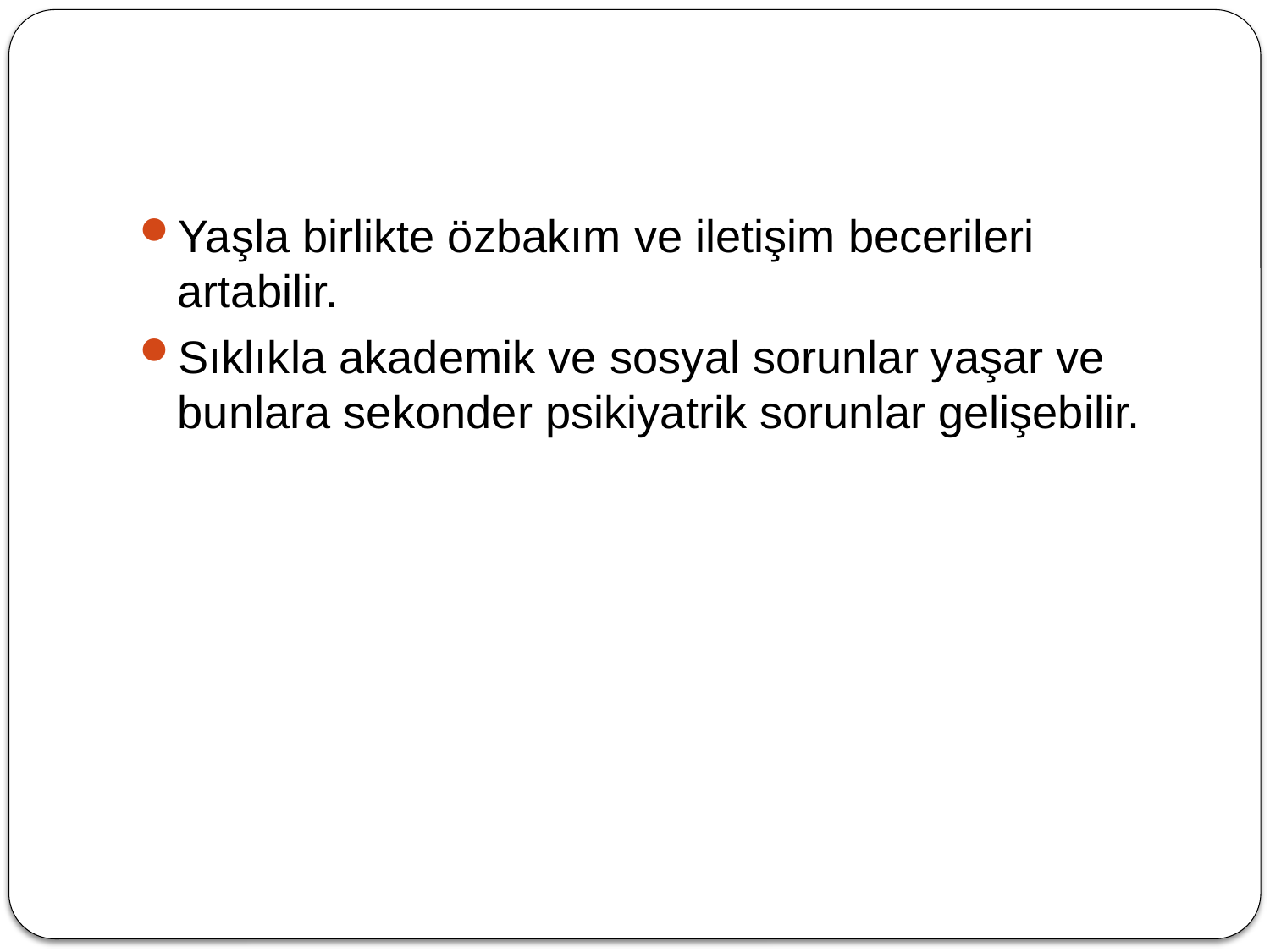

#
Yaşla birlikte özbakım ve iletişim becerileri artabilir.
Sıklıkla akademik ve sosyal sorunlar yaşar ve bunlara sekonder psikiyatrik sorunlar gelişebilir.